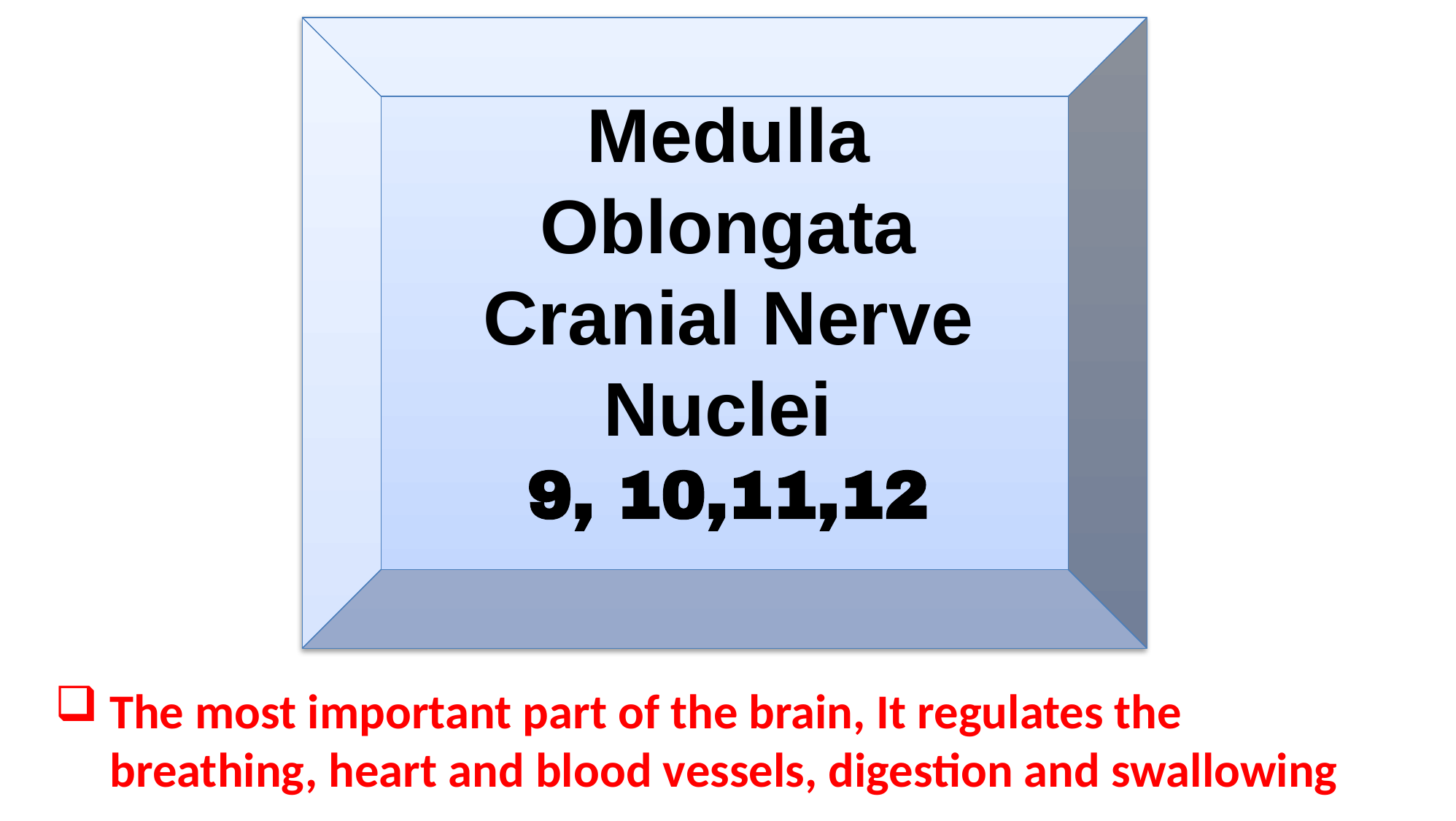

Medulla Oblongata
Cranial Nerve Nuclei
9, 10,11,12
The most important part of the brain, It regulates the breathing, heart and blood vessels, digestion and swallowing